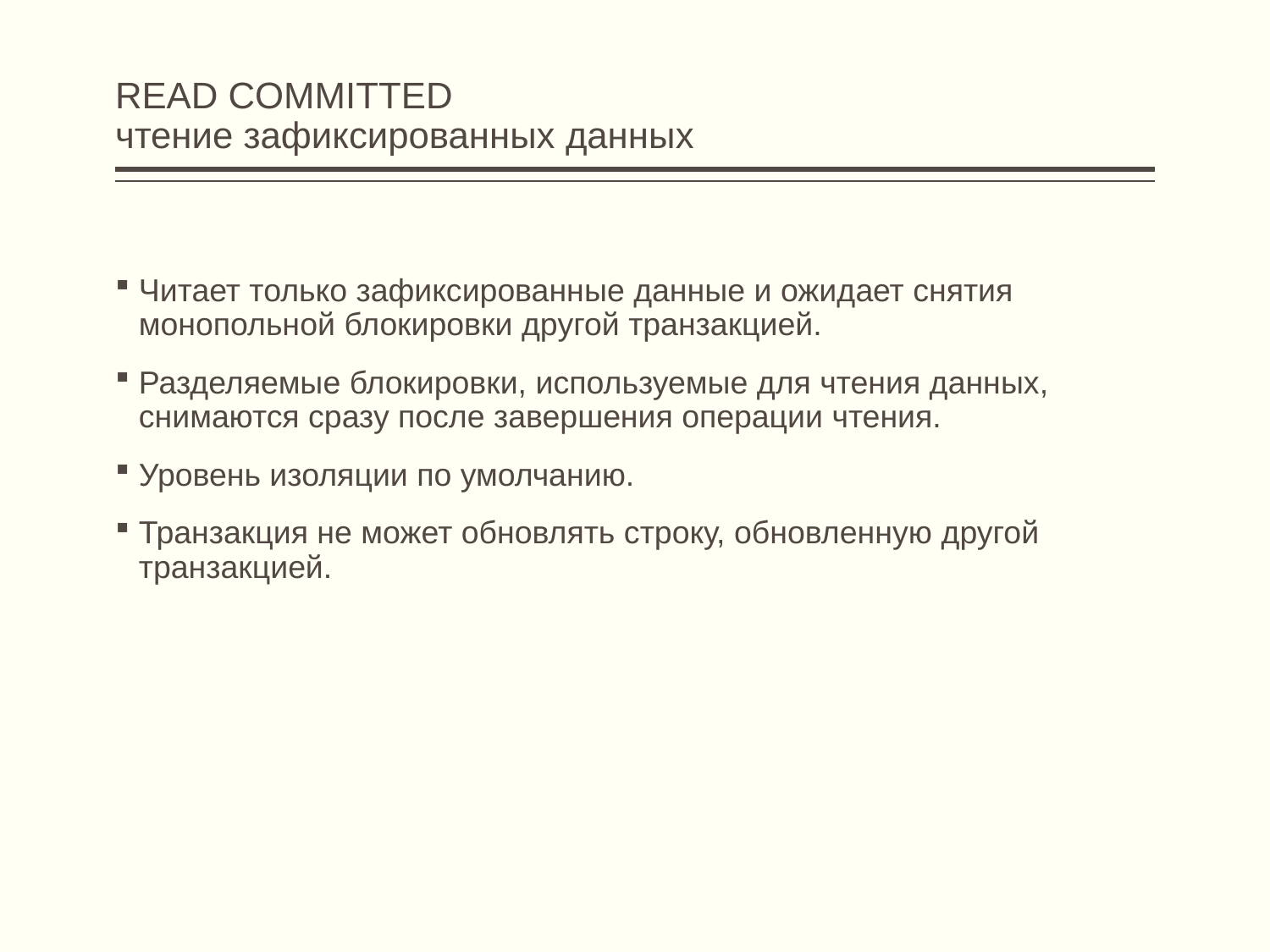

# READ COMMITTED чтение зафиксированных данных
Читает только зафиксированные данные и ожидает снятия монопольной блокировки другой транзакцией.
Разделяемые блокировки, используемые для чтения данных, снимаются сразу после завершения операции чтения.
Уровень изоляции по умолчанию.
Транзакция не может обновлять строку, обновленную другой транзакцией.